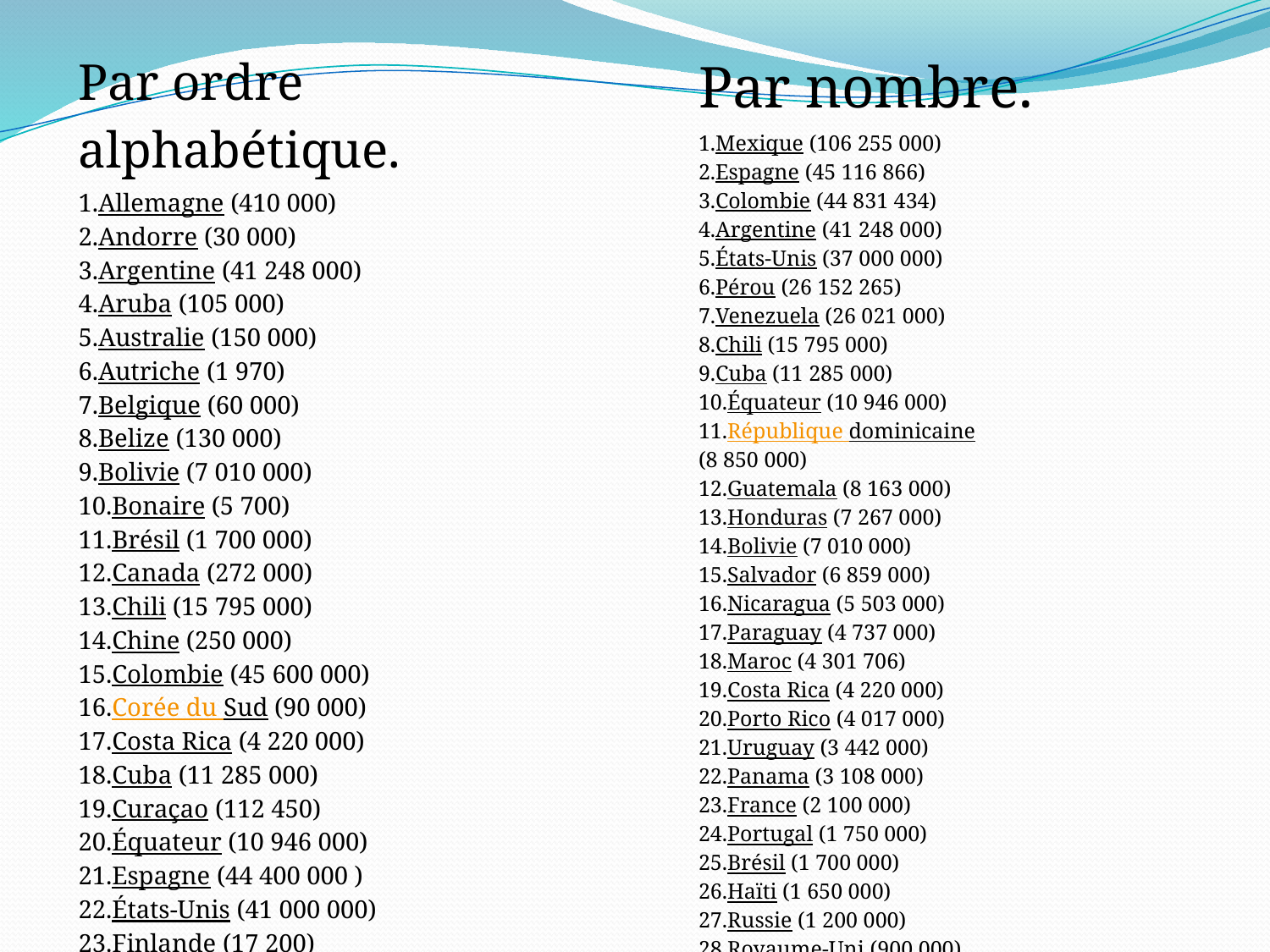

| Par ordre alphabétique. |
| --- |
| Allemagne (410 000) Andorre (30 000) Argentine (41 248 000) Aruba (105 000) Australie (150 000) Autriche (1 970) Belgique (60 000) Belize (130 000) Bolivie (7 010 000) Bonaire (5 700) Brésil (1 700 000) Canada (272 000) Chili (15 795 000) Chine (250 000) Colombie (45 600 000) Corée du Sud (90 000) Costa Rica (4 220 000) Cuba (11 285 000) Curaçao (112 450) Équateur (10 946 000) Espagne (44 400 000 ) États-Unis (41 000 000) Finlande (17 200) France (2 100 000) Guatemala (8 163 000) Guinée équatoriale (447 000) |
| Par nombre. |
| --- |
| Mexique (106 255 000) Espagne (45 116 866) Colombie (44 831 434) Argentine (41 248 000) États-Unis (37 000 000) Pérou (26 152 265) Venezuela (26 021 000) Chili (15 795 000) Cuba (11 285 000) Équateur (10 946 000) République dominicaine (8 850 000) Guatemala (8 163 000) Honduras (7 267 000) Bolivie (7 010 000) Salvador (6 859 000) Nicaragua (5 503 000) Paraguay (4 737 000) Maroc (4 301 706) Costa Rica (4 220 000) Porto Rico (4 017 000) Uruguay (3 442 000) Panama (3 108 000) France (2 100 000) Portugal (1 750 000) Brésil (1 700 000) Haïti (1 650 000) Russie (1 200 000) Royaume-Uni (900 000) Japon (500 000) Italie (455 000) Guinée équatoriale (447 000) |